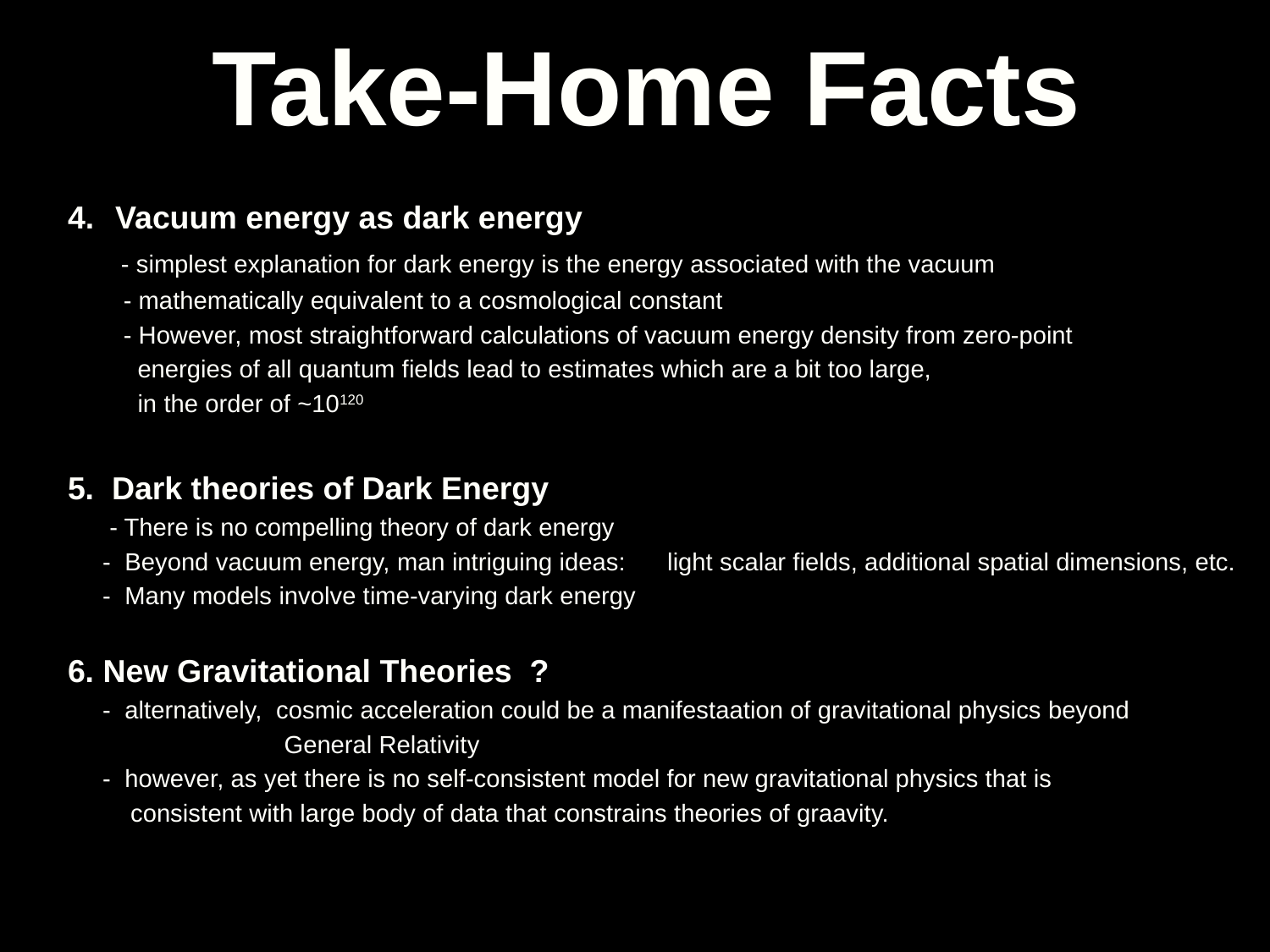

# Take-Home Facts

Vacuum energy as dark energy
      - simplest explanation for dark energy is the energy associated with the vacuum
        - mathematically equivalent to a cosmological constant
        - However, most straightforward calculations of vacuum energy density from zero-point
          energies of all quantum fields lead to estimates which are a bit too large,
          in the order of ~10120

5.  Dark theories of Dark Energy
      - There is no compelling theory of dark energy
     -  Beyond vacuum energy, man intriguing ideas:      light scalar fields, additional spatial dimensions, etc.
     -  Many models involve time-varying dark energy

6. New Gravitational Theories  ?
     -  alternatively,  cosmic acceleration could be a manifestaation of gravitational physics beyond
                               General Relativity
     -  however, as yet there is no self-consistent model for new gravitational physics that is
         consistent with large body of data that constrains theories of graavity.